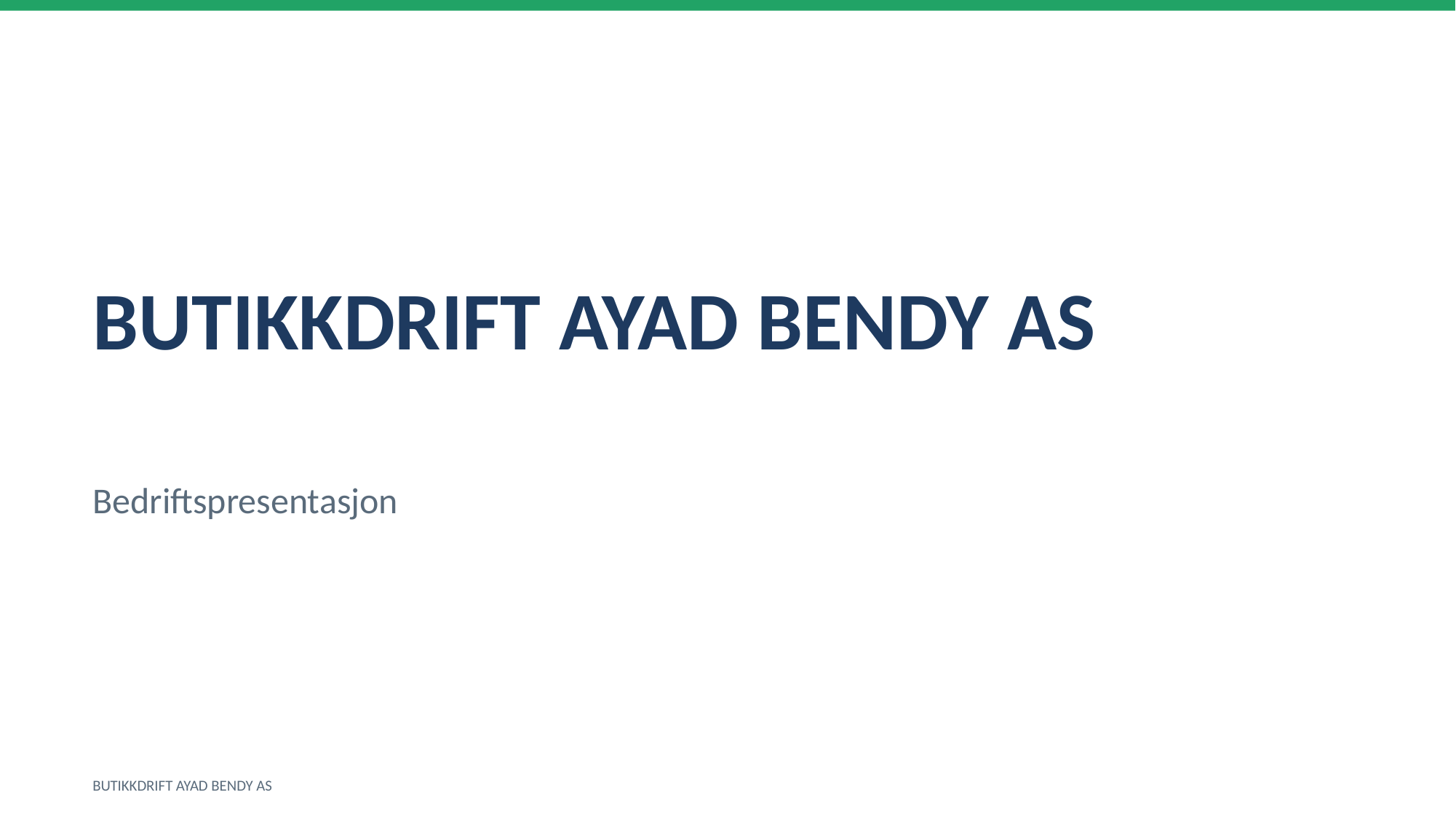

BUTIKKDRIFT AYAD BENDY AS
Bedriftspresentasjon
BUTIKKDRIFT AYAD BENDY AS